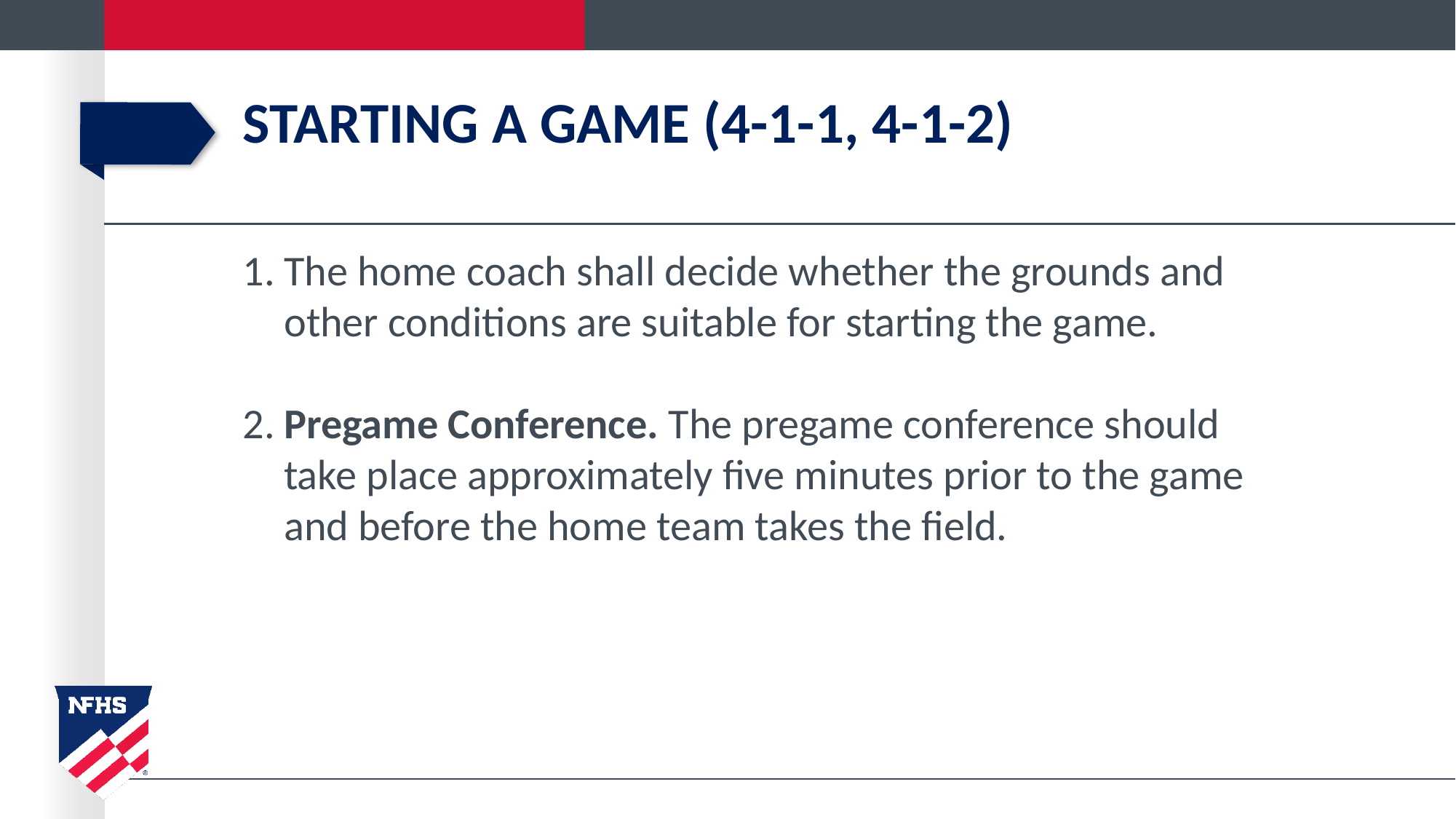

# starting a game (4-1-1, 4-1-2)
The home coach shall decide whether the grounds and other conditions are suitable for starting the game.

2.	Pregame Conference. The pregame conference should take place approximately five minutes prior to the game and before the home team takes the field.